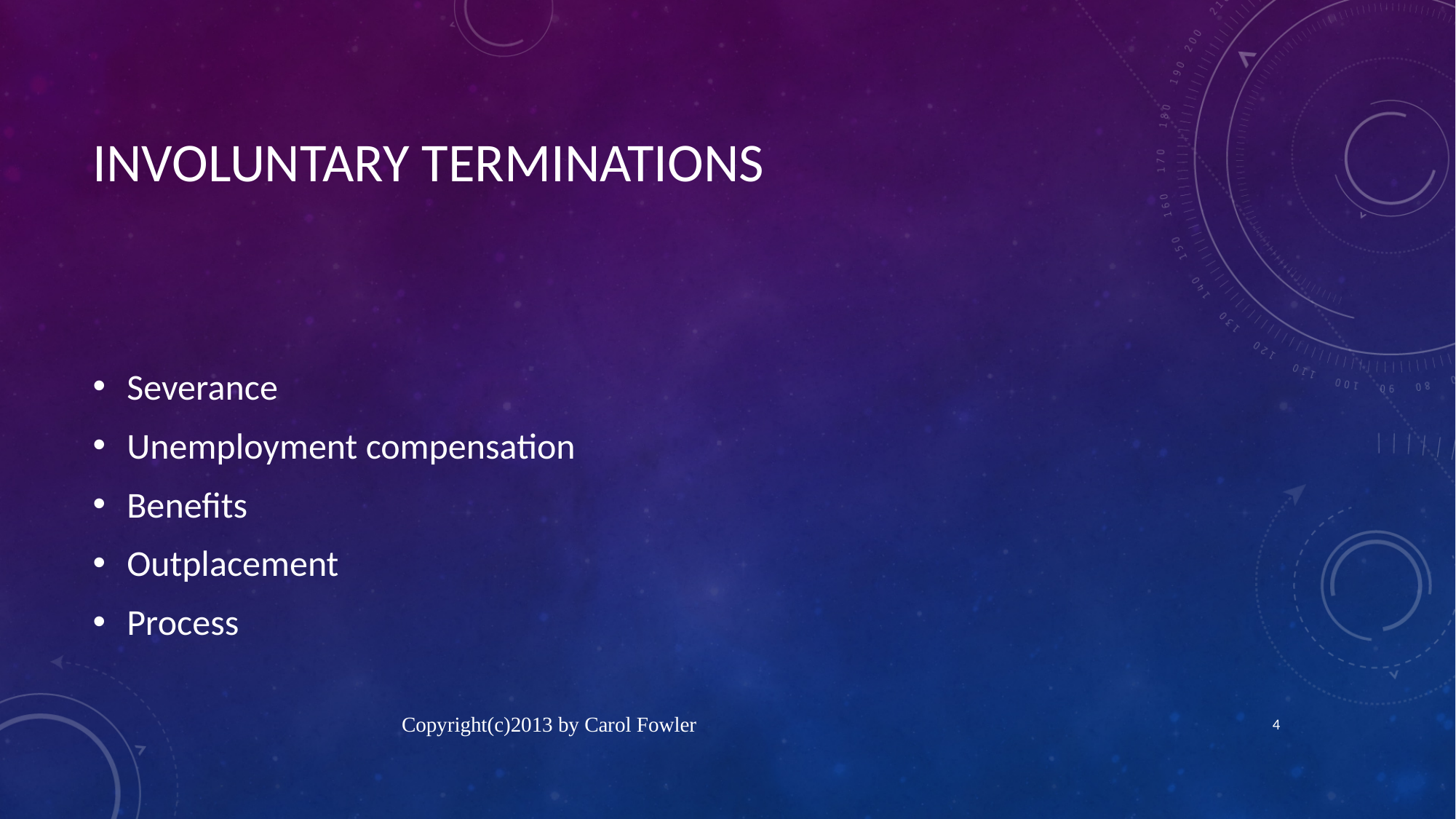

# INVOLUNTARY TERMINATIONS

Severance
Unemployment compensation
Benefits
Outplacement
Process
Copyright(c)2013 by Carol Fowler
4